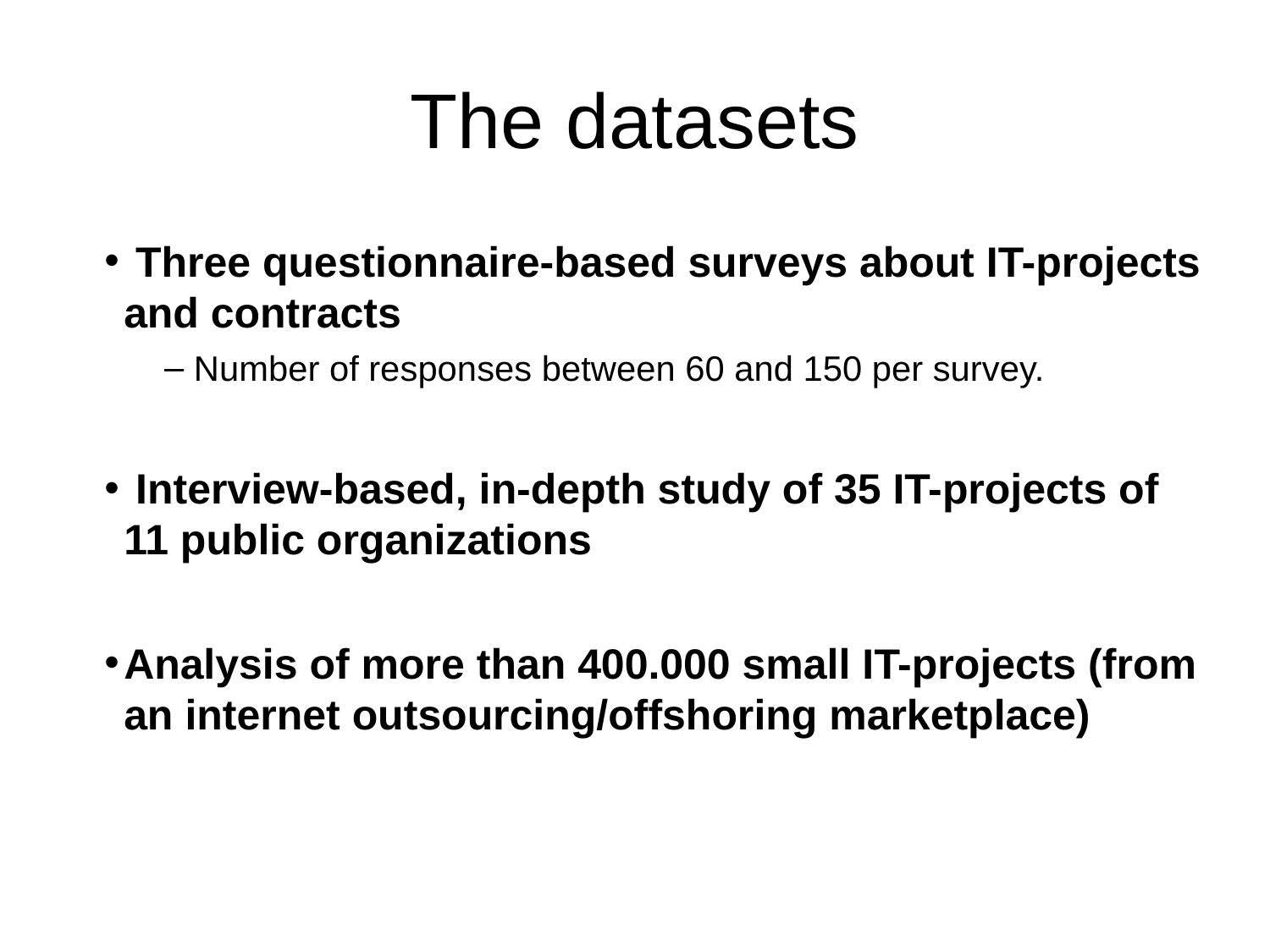

# The datasets
 Three questionnaire-based surveys about IT-projects and contracts
 Number of responses between 60 and 150 per survey.

 Interview-based, in-depth study of 35 IT-projects of 11 public organizations

Analysis of more than 400.000 small IT-projects (from an internet outsourcing/offshoring marketplace)